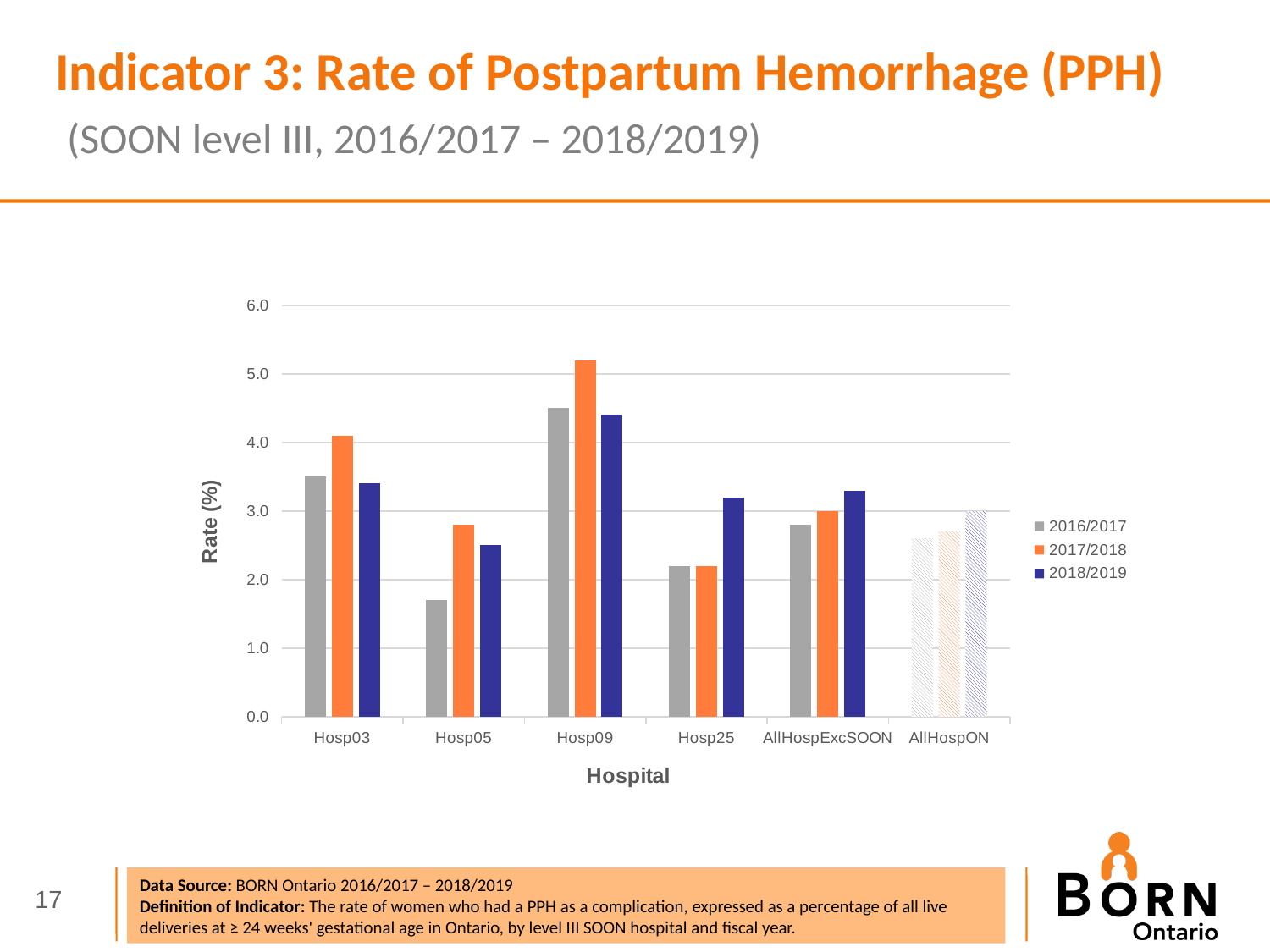

Indicator 3: Rate of Postpartum Hemorrhage (PPH)
 (SOON level III, 2016/2017 – 2018/2019)

### Chart

| Category | 2016/2017 | 2017/2018 | 2018/2019 |
|---|---|---|---|
| Hosp03 | 3.5 | 4.1 | 3.4 |
| Hosp05 | 1.7 | 2.8 | 2.5 |
| Hosp09 | 4.5 | 5.2 | 4.4 |
| Hosp25 | 2.2 | 2.2 | 3.2 |
| AllHospExcSOON | 2.8 | 3.0 | 3.3 |
| AllHospON | 2.6 | 2.7 | 3.0 |
Data Source: BORN Ontario 2016/2017 – 2018/2019
Definition of Indicator: The rate of women who had a PPH as a complication, expressed as a percentage of all live deliveries at ≥ 24 weeks' gestational age in Ontario, by level III SOON hospital and fiscal year.